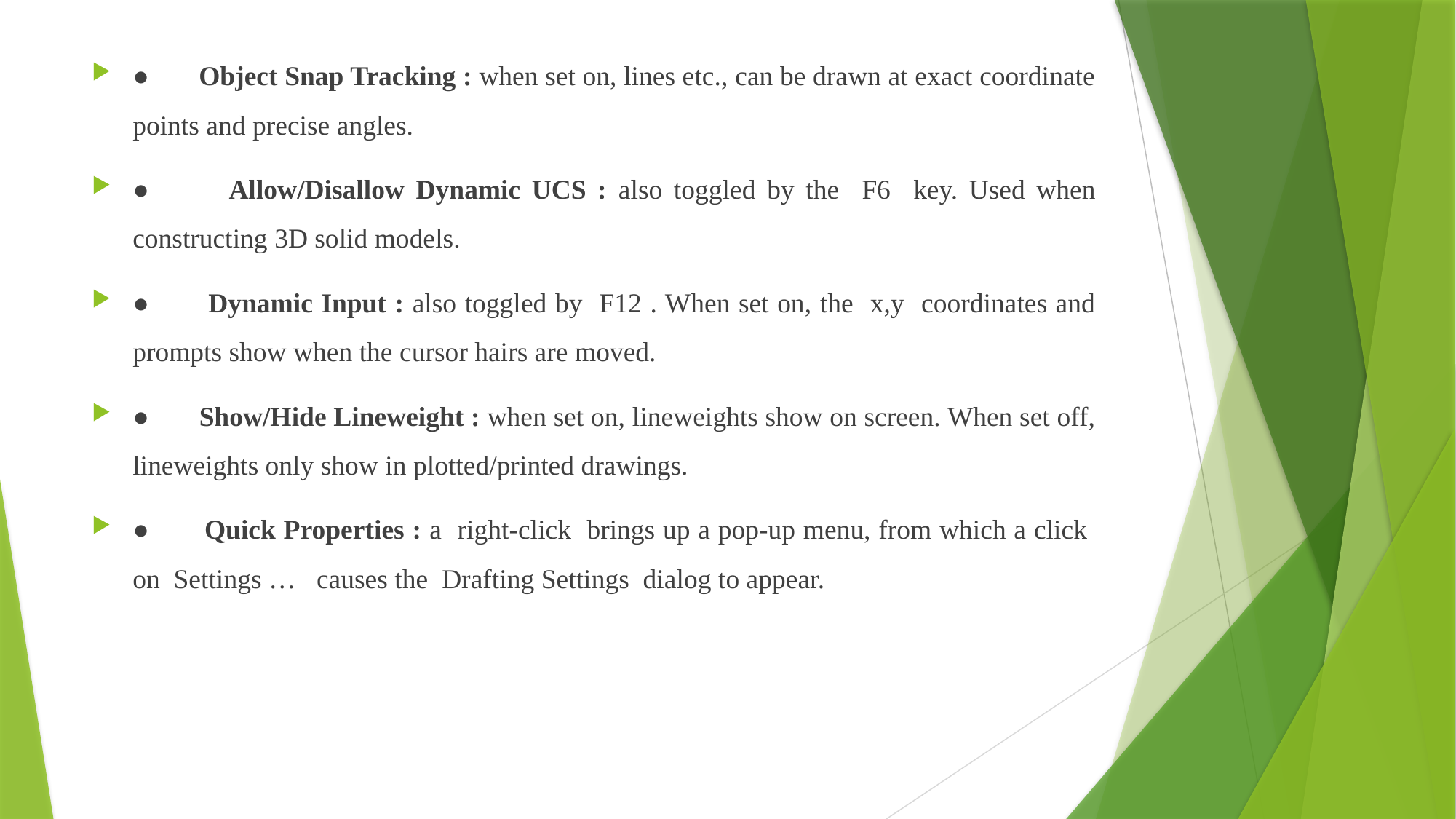

●       Object Snap Tracking : when set on, lines etc., can be drawn at exact coordinate points and precise angles.
●       Allow/Disallow Dynamic UCS : also toggled by the  F6  key. Used when constructing 3D solid models.
●       Dynamic Input : also toggled by  F12 . When set on, the  x,y  coordinates and prompts show when the cursor hairs are moved.
●       Show/Hide Lineweight : when set on, lineweights show on screen. When set off, lineweights only show in plotted/printed drawings.
●       Quick Properties : a  right-click  brings up a pop-up menu, from which a click  on  Settings …   causes the  Drafting Settings  dialog to appear.